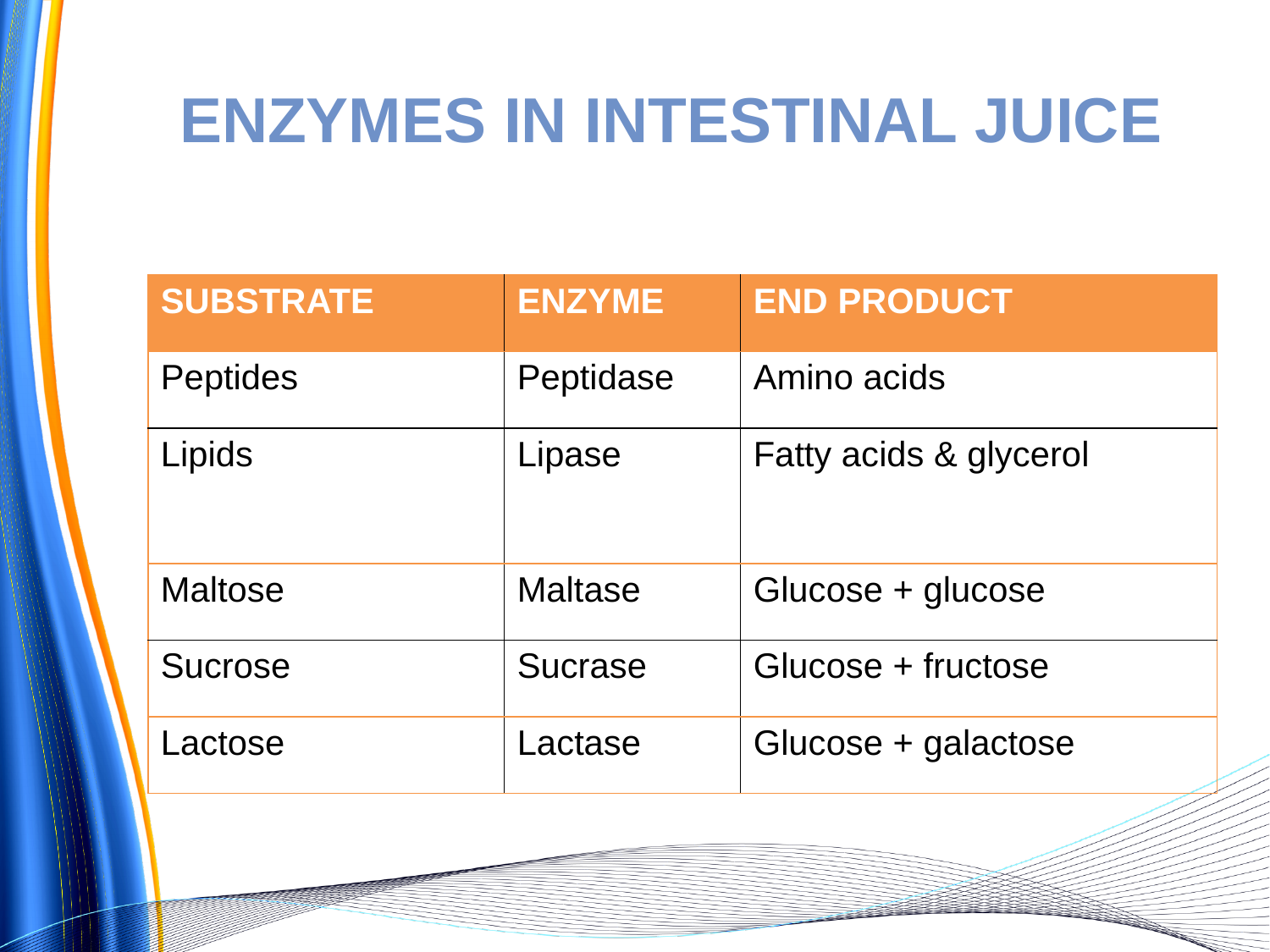

# ENZYMES IN INTESTINAL JUICE
| SUBSTRATE | ENZYME | END PRODUCT |
| --- | --- | --- |
| Peptides | Peptidase | Amino acids |
| Lipids | Lipase | Fatty acids & glycerol |
| Maltose | Maltase | Glucose + glucose |
| Sucrose | Sucrase | Glucose + fructose |
| Lactose | Lactase | Glucose + galactose |